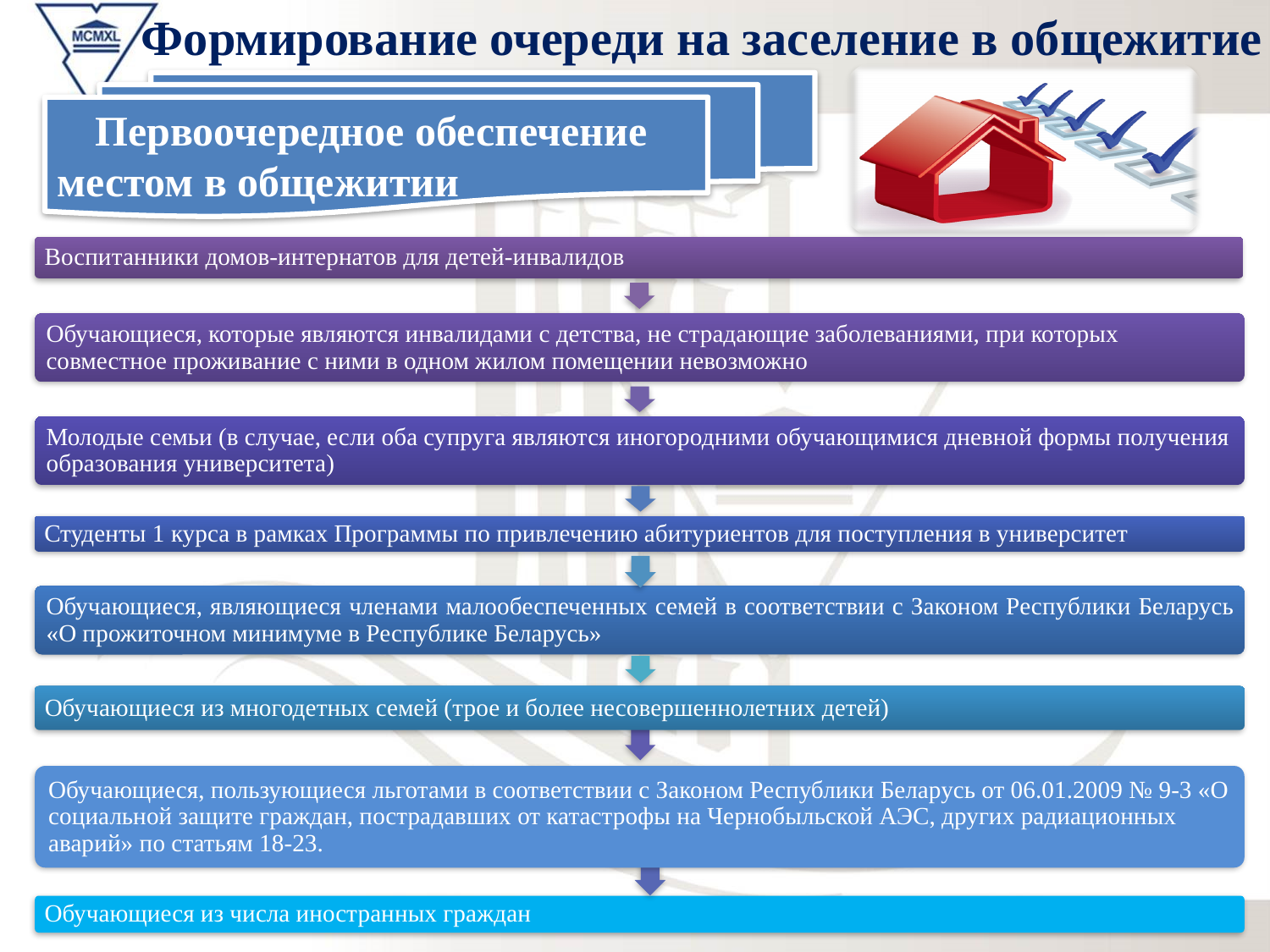

Формирование очереди на заселение в общежитие

Первоочередное обеспечение
местом в общежитии
Воспитанники домов-интернатов для детей-инвалидов

Обучающиеся, которые являются инвалидами с детства, не страдающие заболеваниями, при которых совместное проживание с ними в одном жилом помещении невозможно

Молодые семьи (в случае, если оба супруга являются иногородними обучающимися дневной формы получения образования университета)

Обучающиеся из числа иностранных граждан

Студенты 1 курса в рамках Программы по привлечению абитуриентов для поступления в университет

Обучающиеся, являющиеся членами малообеспеченных семей в соответствии с Законом Республики Беларусь «О прожиточном минимуме в Республике Беларусь»

Обучающиеся из многодетных семей (трое и более несовершеннолетних детей)

Обучающиеся, пользующиеся льготами в соответствии с Законом Республики Беларусь от 06.01.2009 № 9-3 «О социальной защите граждан, пострадавших от катастрофы на Чернобыльской АЭС, других радиационных аварий» по статьям 18-23.